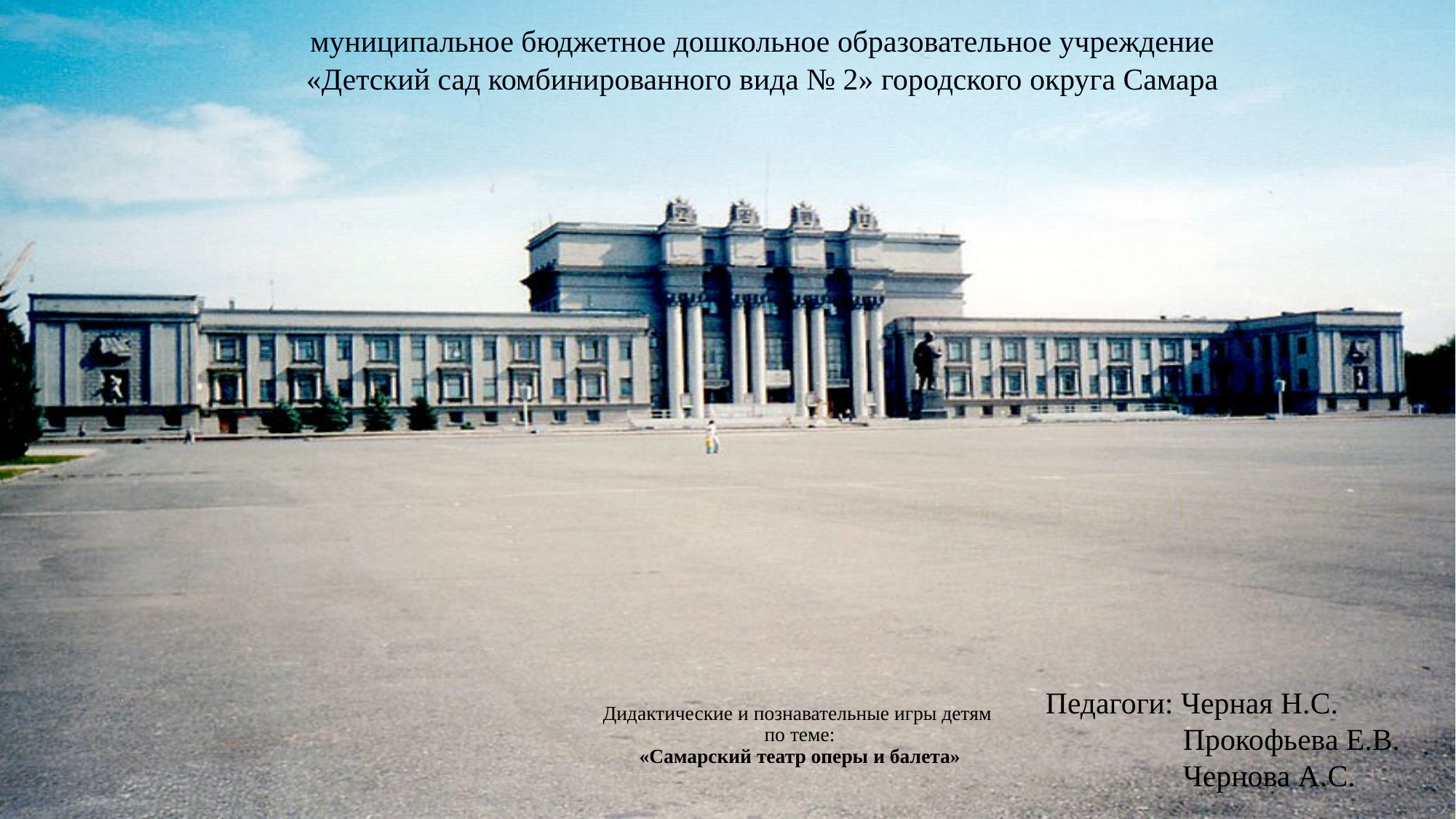

муниципальное бюджетное дошкольное образовательное учреждение
«Детский сад комбинированного вида № 2» городского округа Самара

Педагоги: Черная Н.С.
                  Прокофьева Е.В.
                  Чернова А.С.
# Дидактические и познавательные игры детям по теме: «Самарский театр оперы и балета»